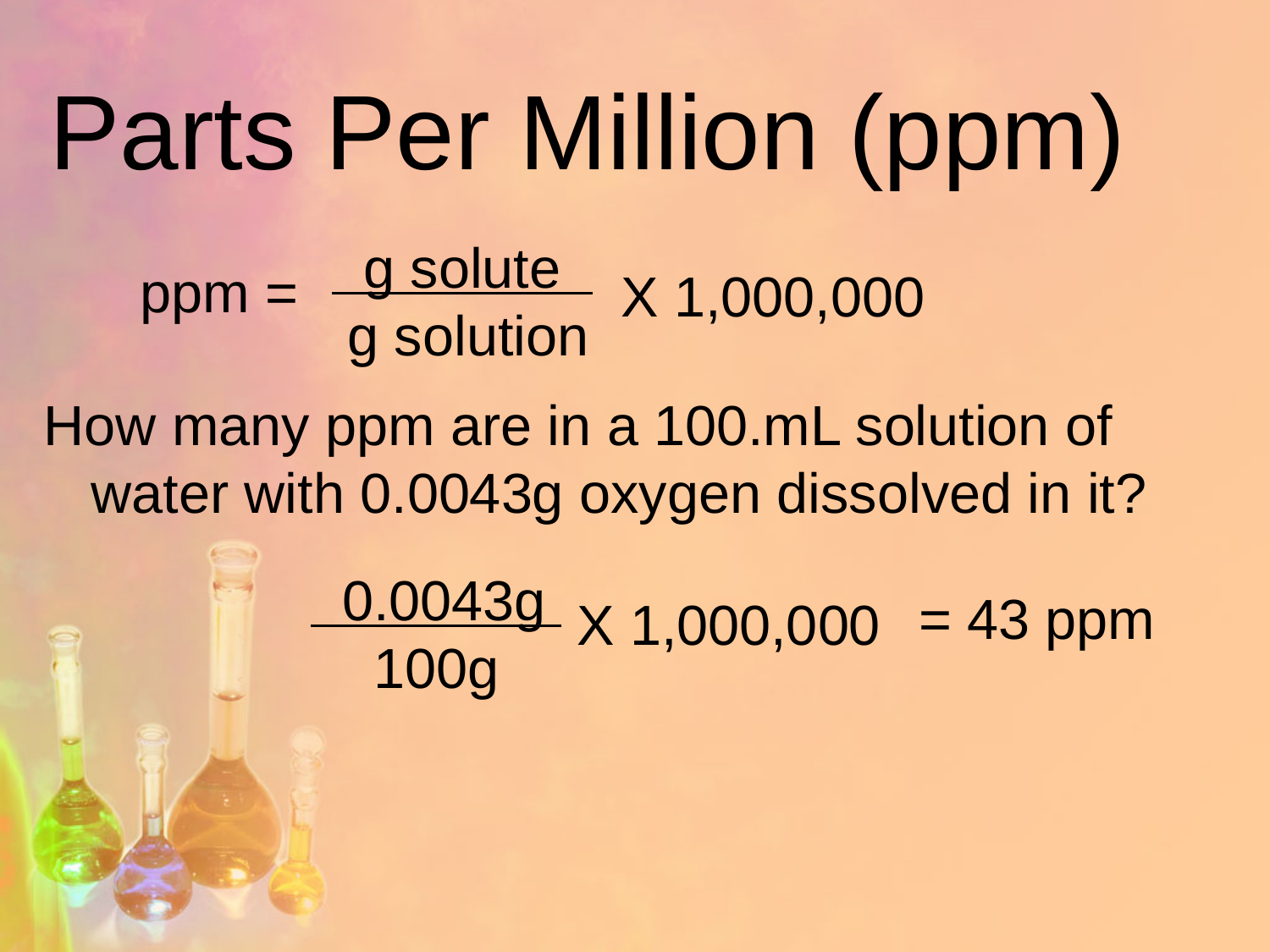

# Parts Per Million (ppm)
  g solute
 g solution
ppm =
X 1,000,000
How many ppm are in a 100.mL solution of water with 0.0043g oxygen dissolved in it?
  0.0043g
    100g
= 43 ppm
X 1,000,000